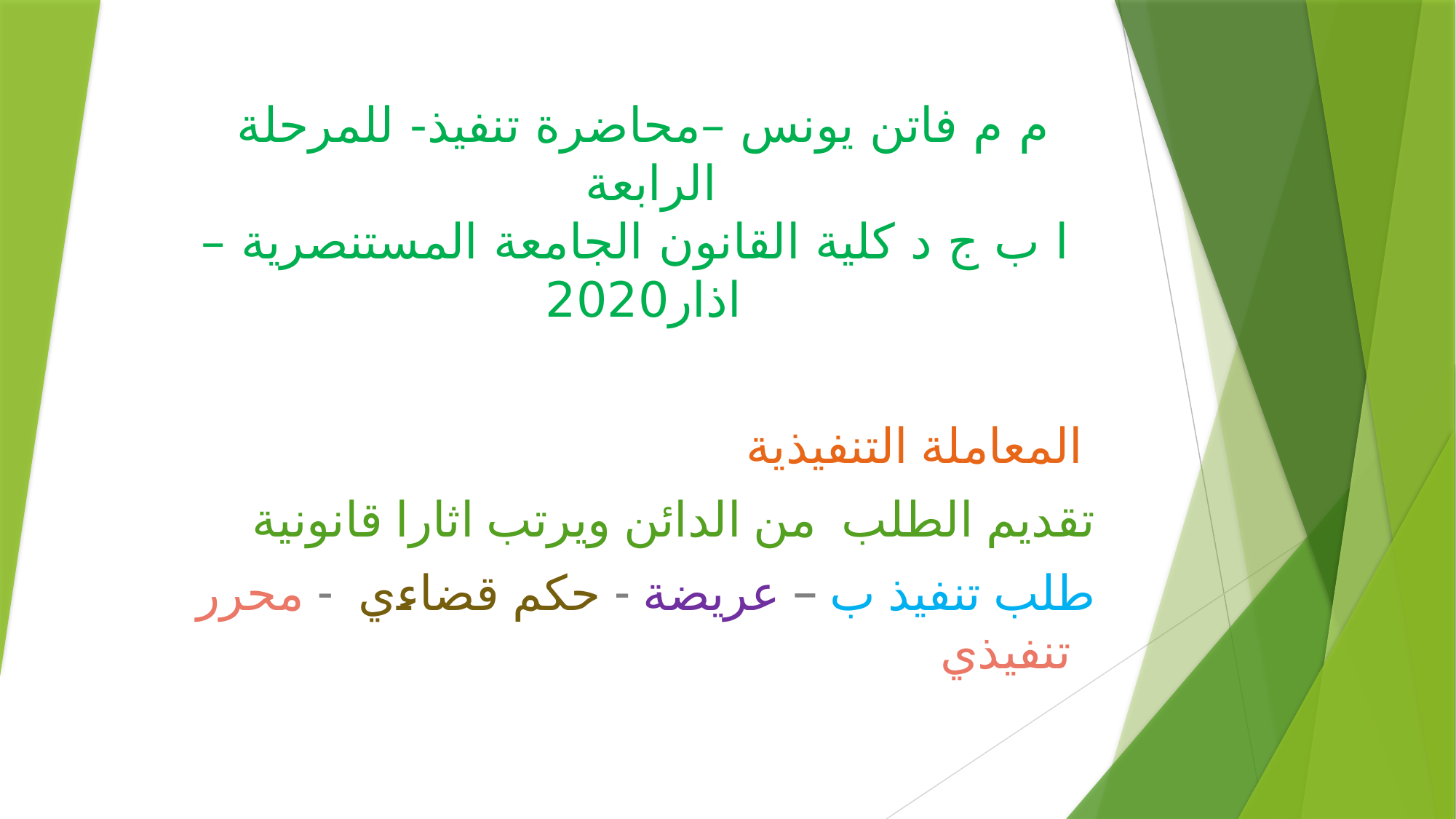

# م م فاتن يونس –محاضرة تنفيذ- للمرحلة الرابعة ا ب ج د كلية القانون الجامعة المستنصرية –اذار2020
المعاملة التنفيذية
تقديم الطلب  من الدائن ويرتب اثارا قانونية
طلب تنفيذ ب – عريضة - حكم قضاءي  - محرر  تنفيذي